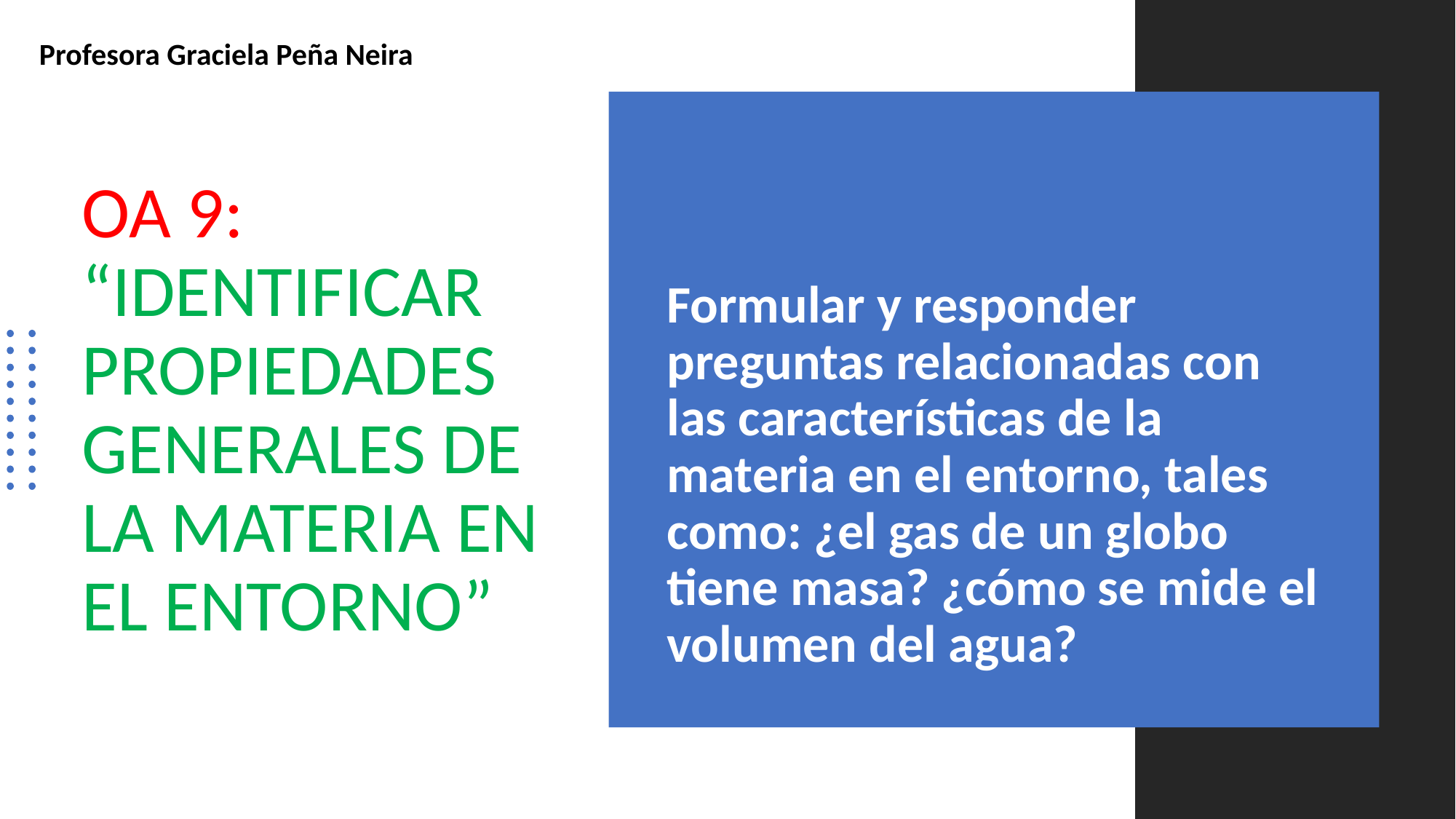

Profesora Graciela Peña Neira

# OA 9: “IDENTIFICAR PROPIEDADES GENERALES DE LA MATERIA EN EL ENTORNO”

Formular y responder preguntas relacionadas con las características de la materia en el entorno, tales como: ¿el gas de un globo tiene masa? ¿cómo se mide el volumen del agua?